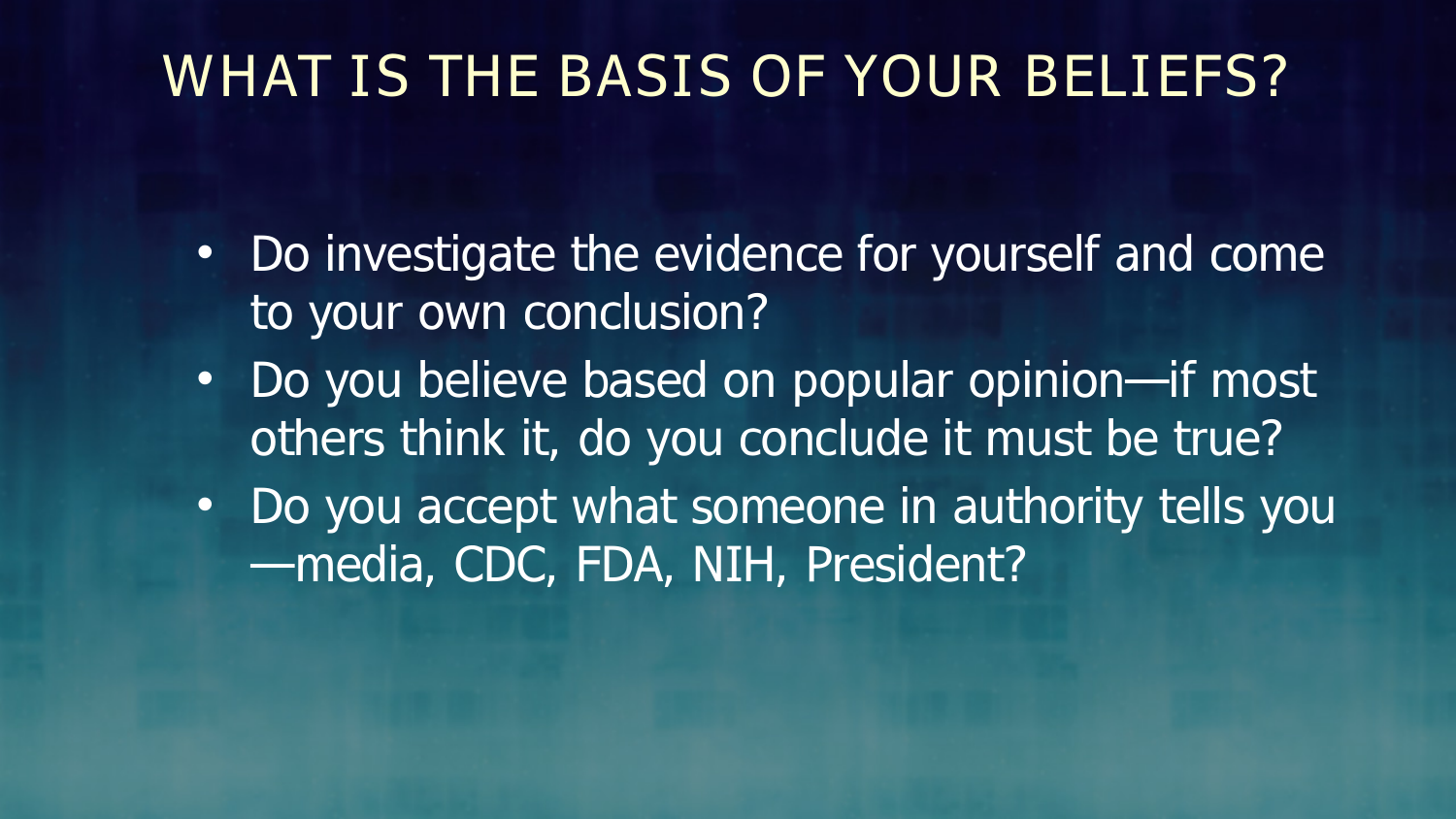

# What is the Basis of Your Beliefs?
Do investigate the evidence for yourself and come to your own conclusion?
Do you believe based on popular opinion—if most others think it, do you conclude it must be true?
Do you accept what someone in authority tells you—media, CDC, FDA, NIH, President?